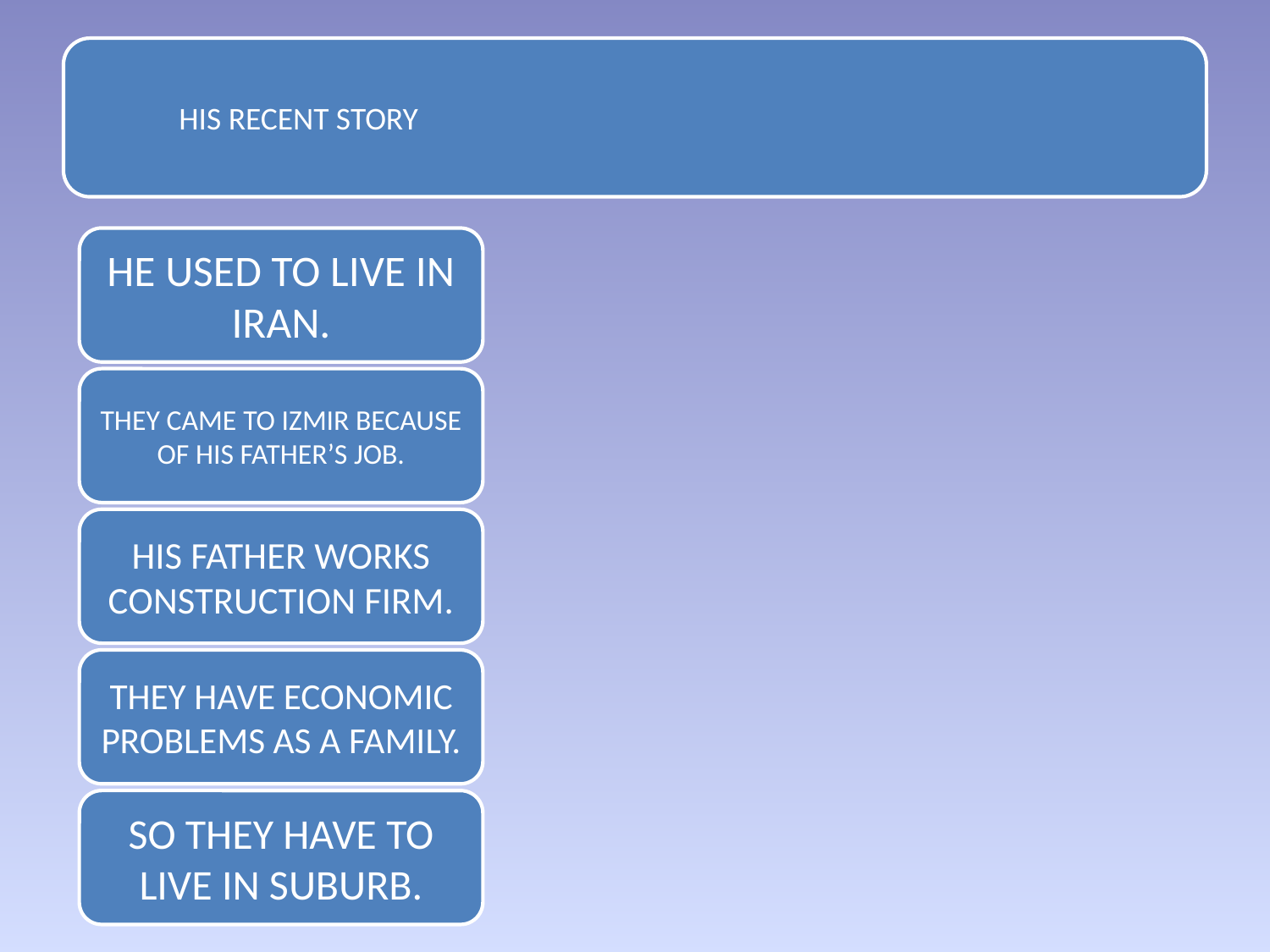

HIS RECENT STORY
HE USED TO LIVE IN IRAN.
THEY CAME TO IZMIR BECAUSE OF HIS FATHER’S JOB.
HIS FATHER WORKS CONSTRUCTION FIRM.
THEY HAVE ECONOMIC PROBLEMS AS A FAMILY.
SO THEY HAVE TO LIVE IN SUBURB.